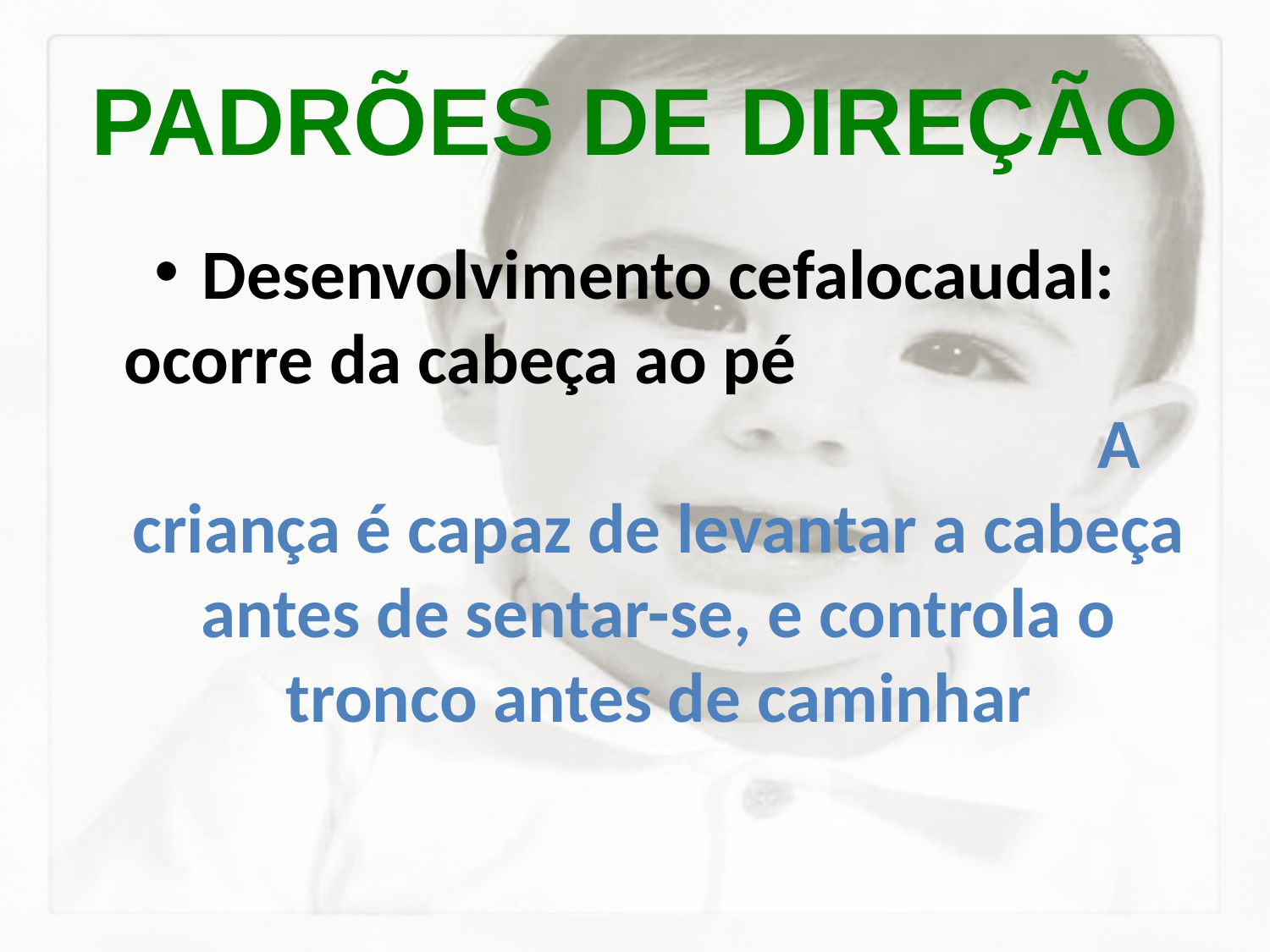

# PADRÕES DE DIREÇÃO
Desenvolvimento cefalocaudal: ocorre da cabeça ao pé                                                                                    A criança é capaz de levantar a cabeça antes de sentar-se, e controla o tronco antes de caminhar